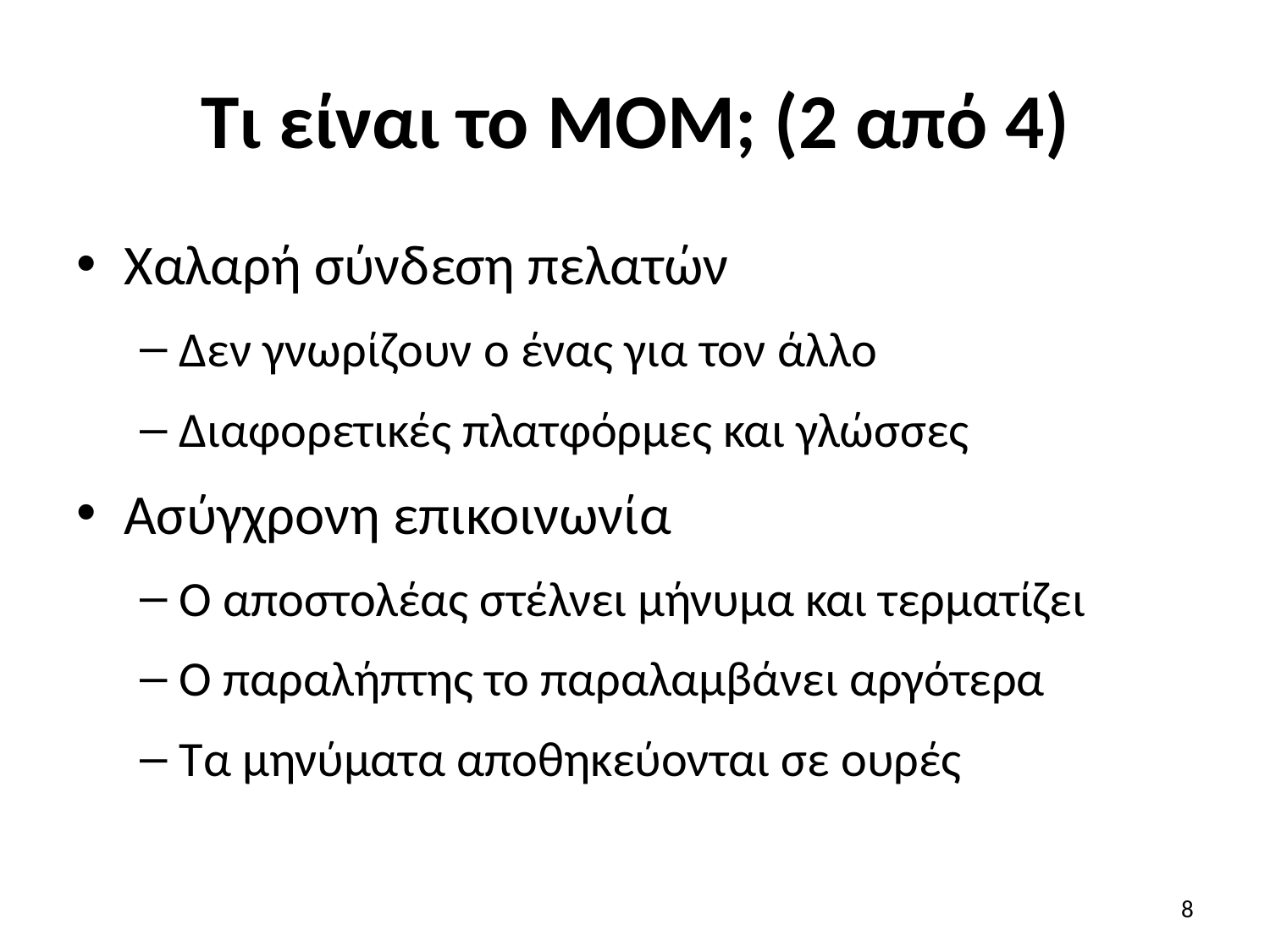

# Τι είναι το MOM; (2 από 4)
Χαλαρή σύνδεση πελατών
Δεν γνωρίζουν ο ένας για τον άλλο
Διαφορετικές πλατφόρμες και γλώσσες
Ασύγχρονη επικοινωνία
Ο αποστολέας στέλνει μήνυμα και τερματίζει
Ο παραλήπτης το παραλαμβάνει αργότερα
Τα μηνύματα αποθηκεύονται σε ουρές
8